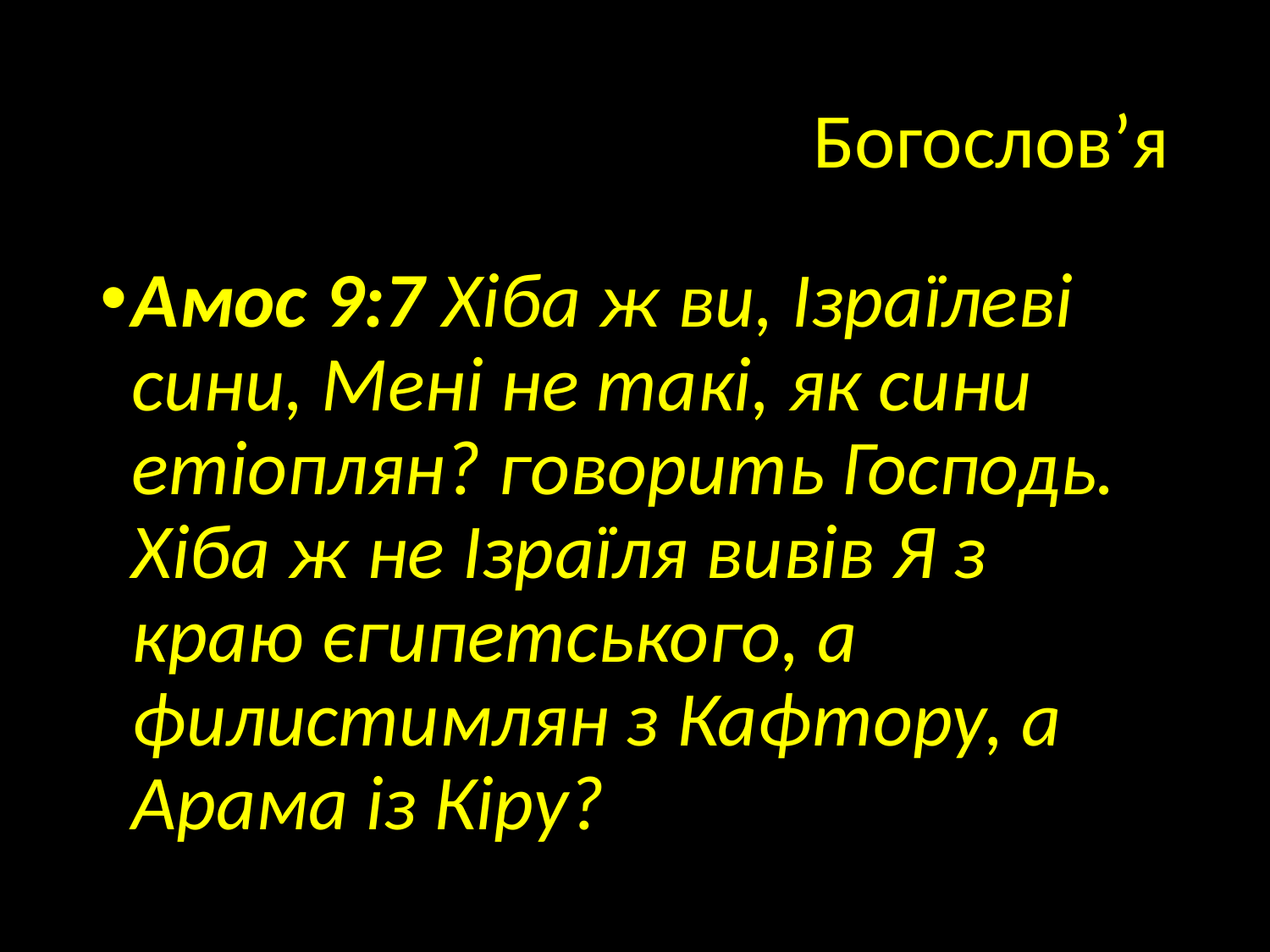

# Богослов’я
Амос 9:7 Хіба ж ви, Ізраїлеві сини, Мені не такі, як сини етіоплян? говорить Господь. Хіба ж не Ізраїля вивів Я з краю єгипетського, а филистимлян з Кафтору, а Арама із Кіру?